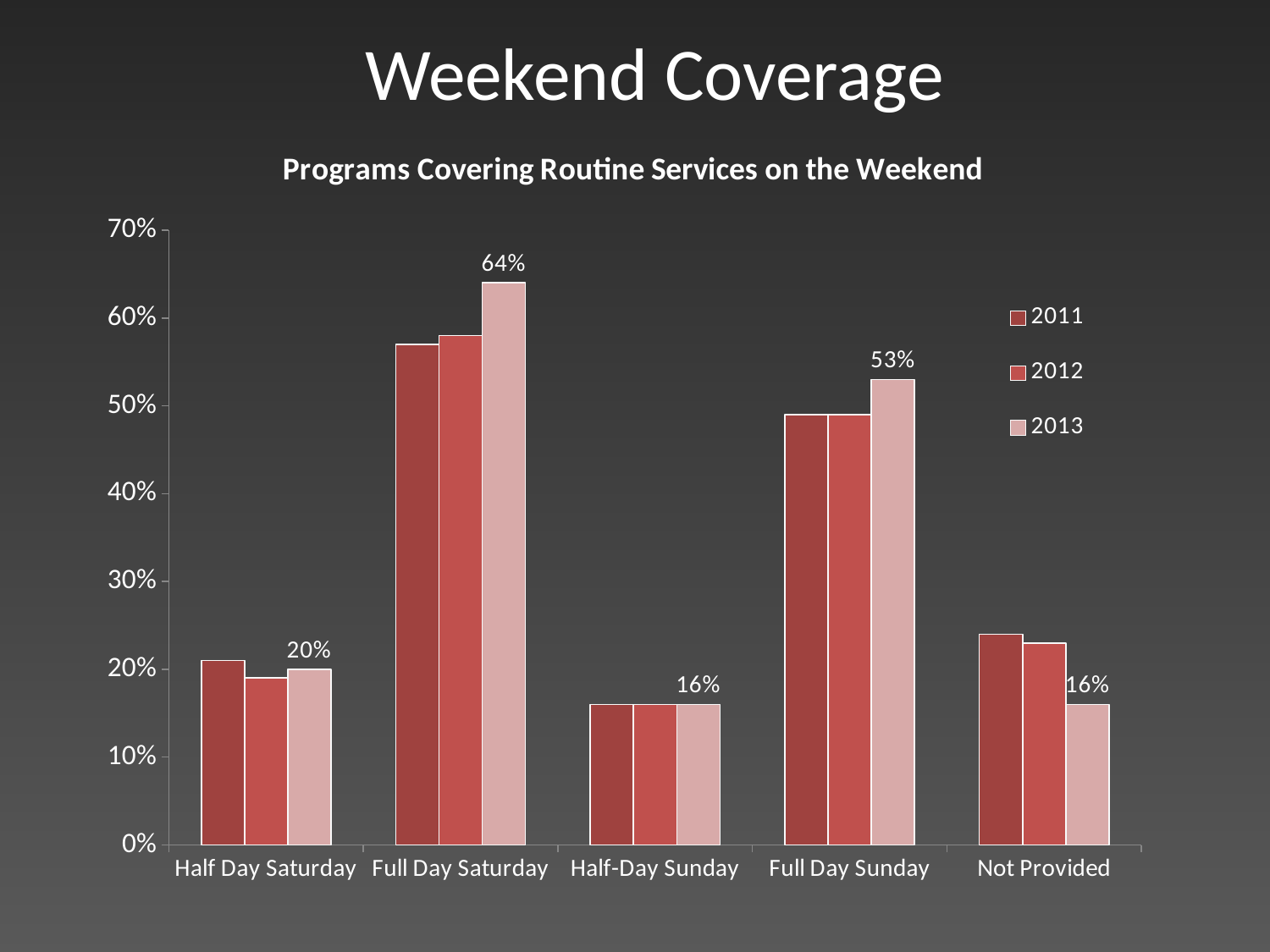

Weekend Coverage

### Chart: Programs Covering Routine Services on the Weekend

| Category | 2011 | 2012 | 2013 |
|---|---|---|---|
| Half Day Saturday | 0.21000000000000002 | 0.19 | 0.2 |
| Full Day Saturday | 0.57 | 0.5800000000000001 | 0.6400000000000001 |
| Half-Day Sunday | 0.16 | 0.16 | 0.16 |
| Full Day Sunday | 0.49000000000000005 | 0.49000000000000005 | 0.53 |
| Not Provided | 0.24000000000000002 | 0.23 | 0.16 |